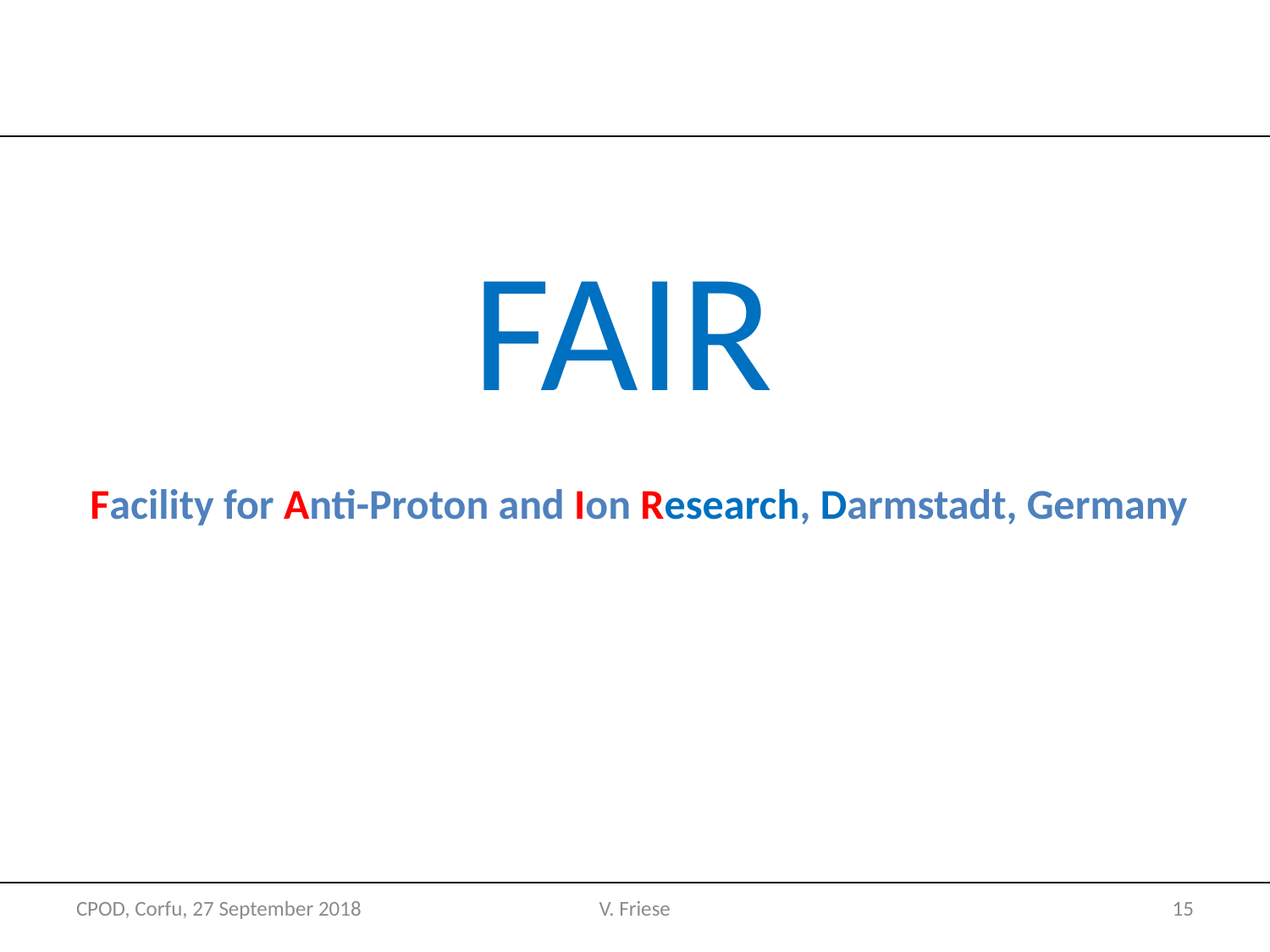

#
FAIR
NUSTAR
CBM
PANDA
Facility for Anti-Proton and Ion Research, Darmstadt, Germany
Atomic Physics
Biophysics
Material research
Plasma Physics
CPOD, Corfu, 27 September 2018
V. Friese
15